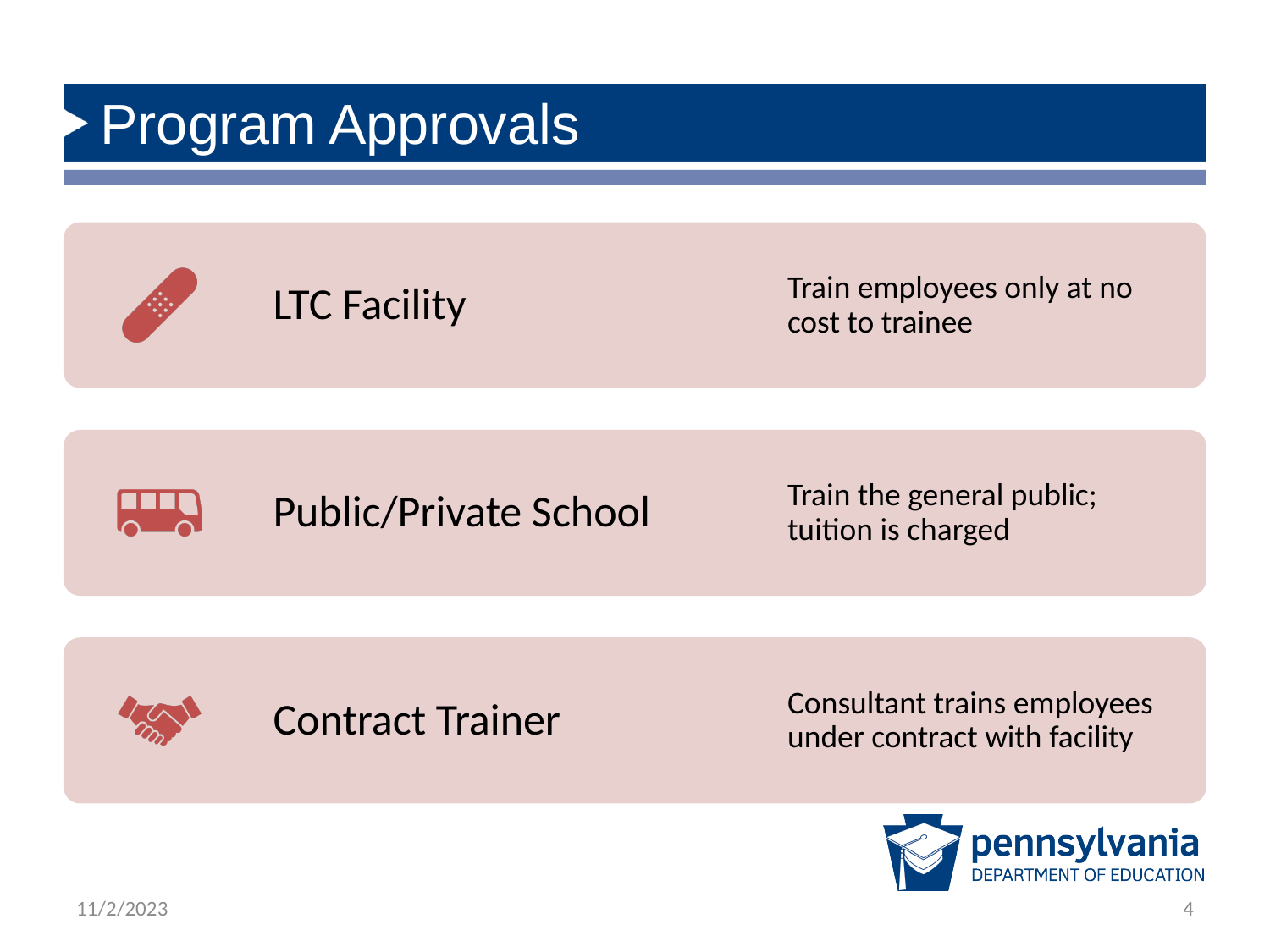

# Program Approvals
LTC Facility
Train employees only at no cost to trainee
Public/Private School
Train the general public; tuition is charged
Contract Trainer
Consultant trains employees under contract with facility
11/2/2023
4